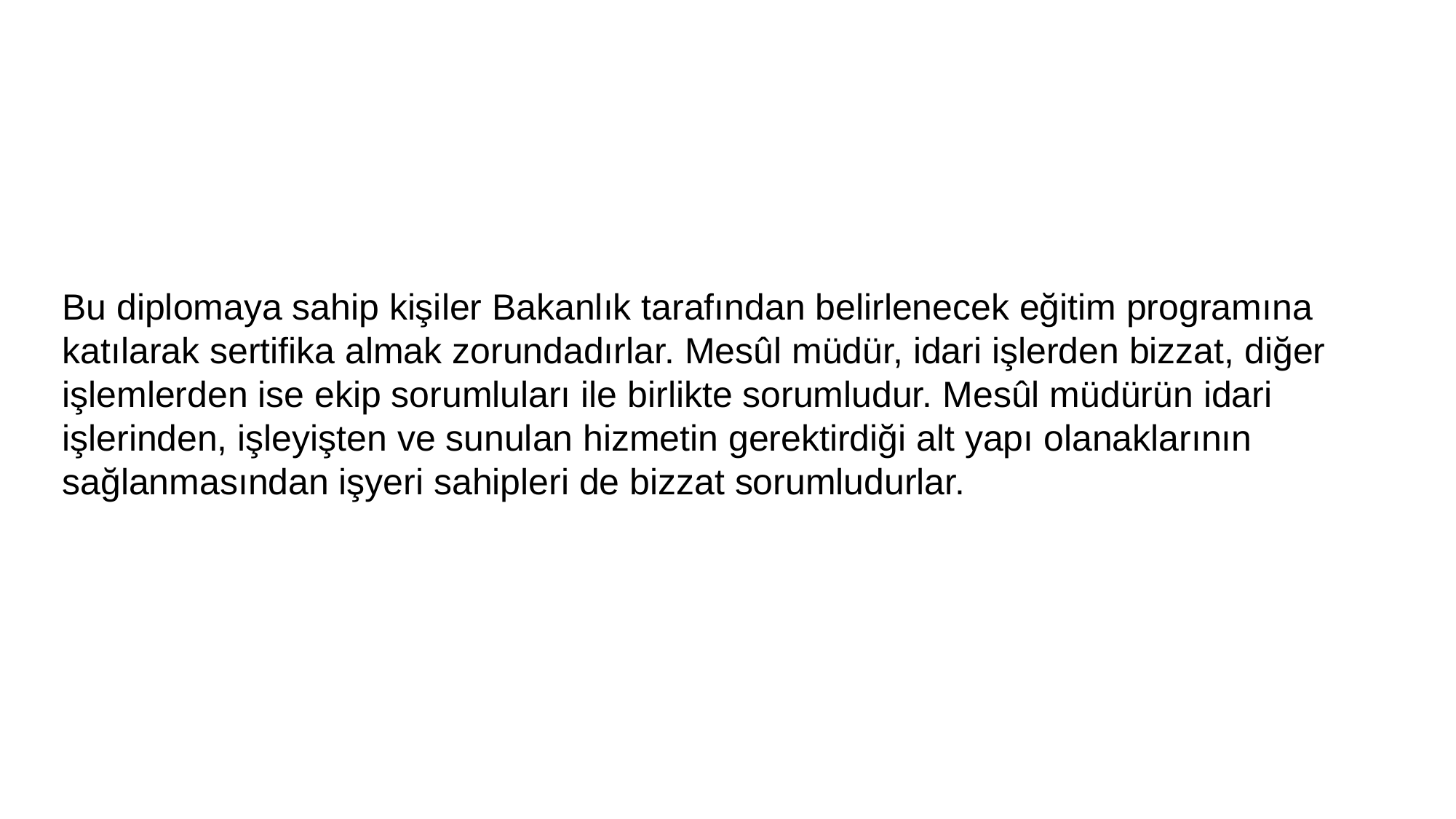

Bu diplomaya sahip kişiler Bakanlık tarafından belirlenecek eğitim programına katılarak sertifika almak zorundadırlar. Mesûl müdür, idari işlerden bizzat, diğer işlemlerden ise ekip sorumluları ile birlikte sorumludur. Mesûl müdürün idari işlerinden, işleyişten ve sunulan hizmetin gerektirdiği alt yapı olanaklarının sağlanmasından işyeri sahipleri de bizzat sorumludurlar.